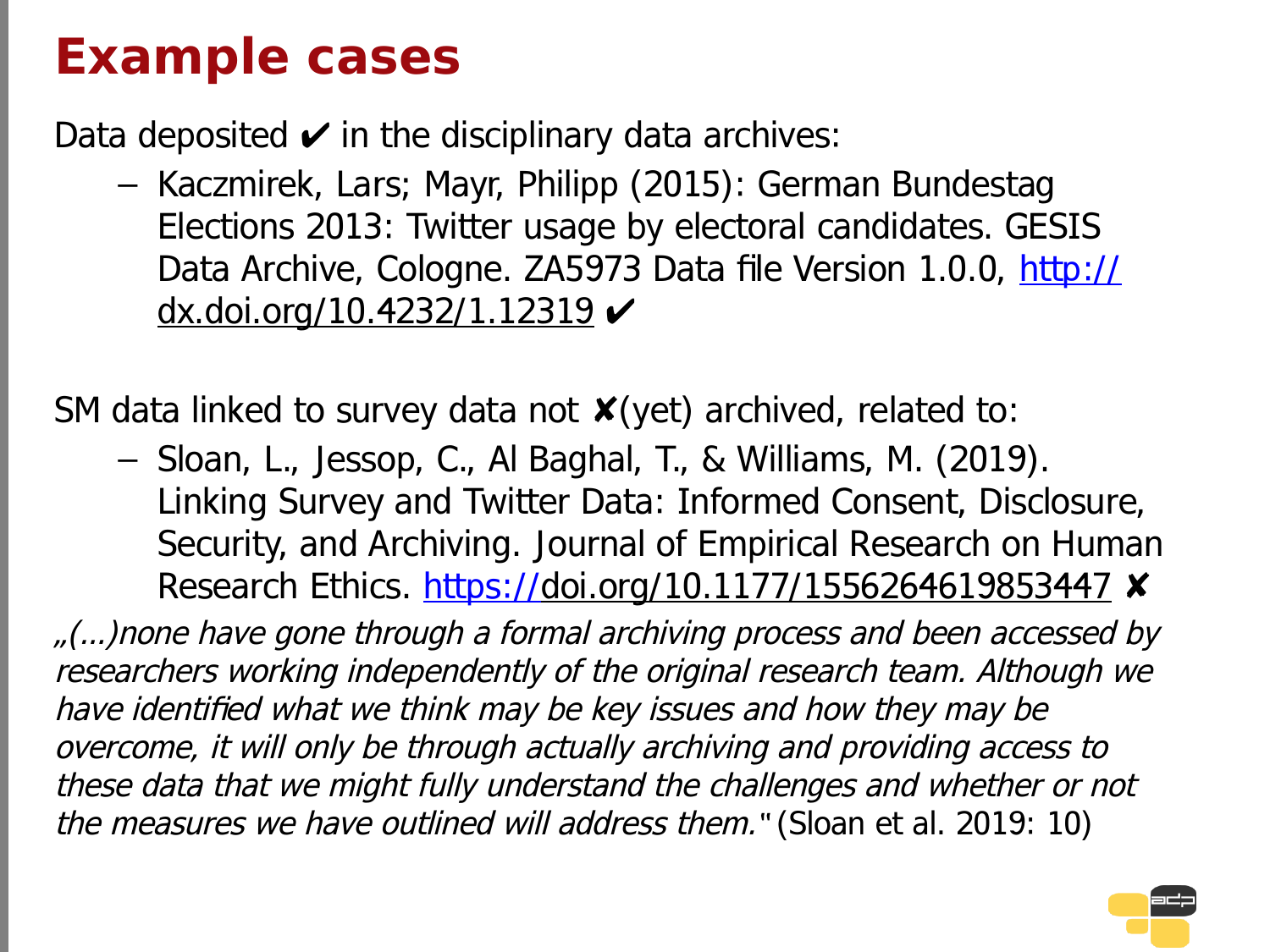

# Example cases
Data deposited ✔ in the disciplinary data archives:
Kaczmirek, Lars; Mayr, Philipp (2015): German Bundestag Elections 2013: Twitter usage by electoral candidates. GESIS Data Archive, Cologne. ZA5973 Data file Version 1.0.0, http://dx.doi.org/10.4232/1.12319 ✔

SM data linked to survey data not ✘(yet) archived, related to:
Sloan, L., Jessop, C., Al Baghal, T., & Williams, M. (2019). Linking Survey and Twitter Data: Informed Consent, Disclosure, Security, and Archiving. Journal of Empirical Research on Human Research Ethics. https://doi.org/10.1177/1556264619853447 ✘
„(…)none have gone through a formal archiving process and been accessed by researchers working independently of the original research team. Although we have identified what we think may be key issues and how they may be overcome, it will only be through actually archiving and providing access to these data that we might fully understand the challenges and whether or not the measures we have outlined will address them.“ (Sloan et al. 2019: 10)